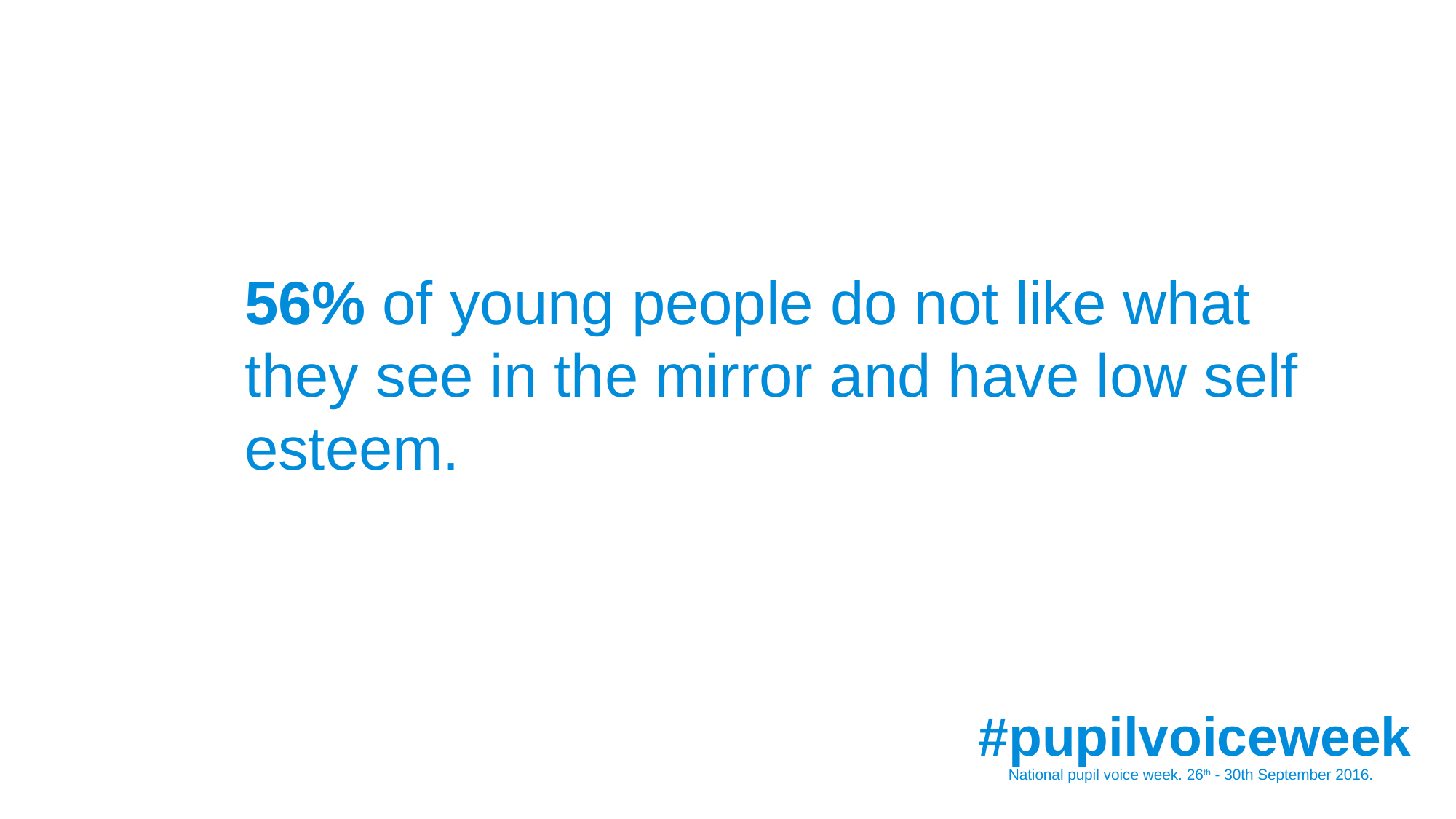

56% of young people do not like what they see in the mirror and have low self esteem.
#pupilvoiceweek
National pupil voice week. 26th - 30th September 2016.